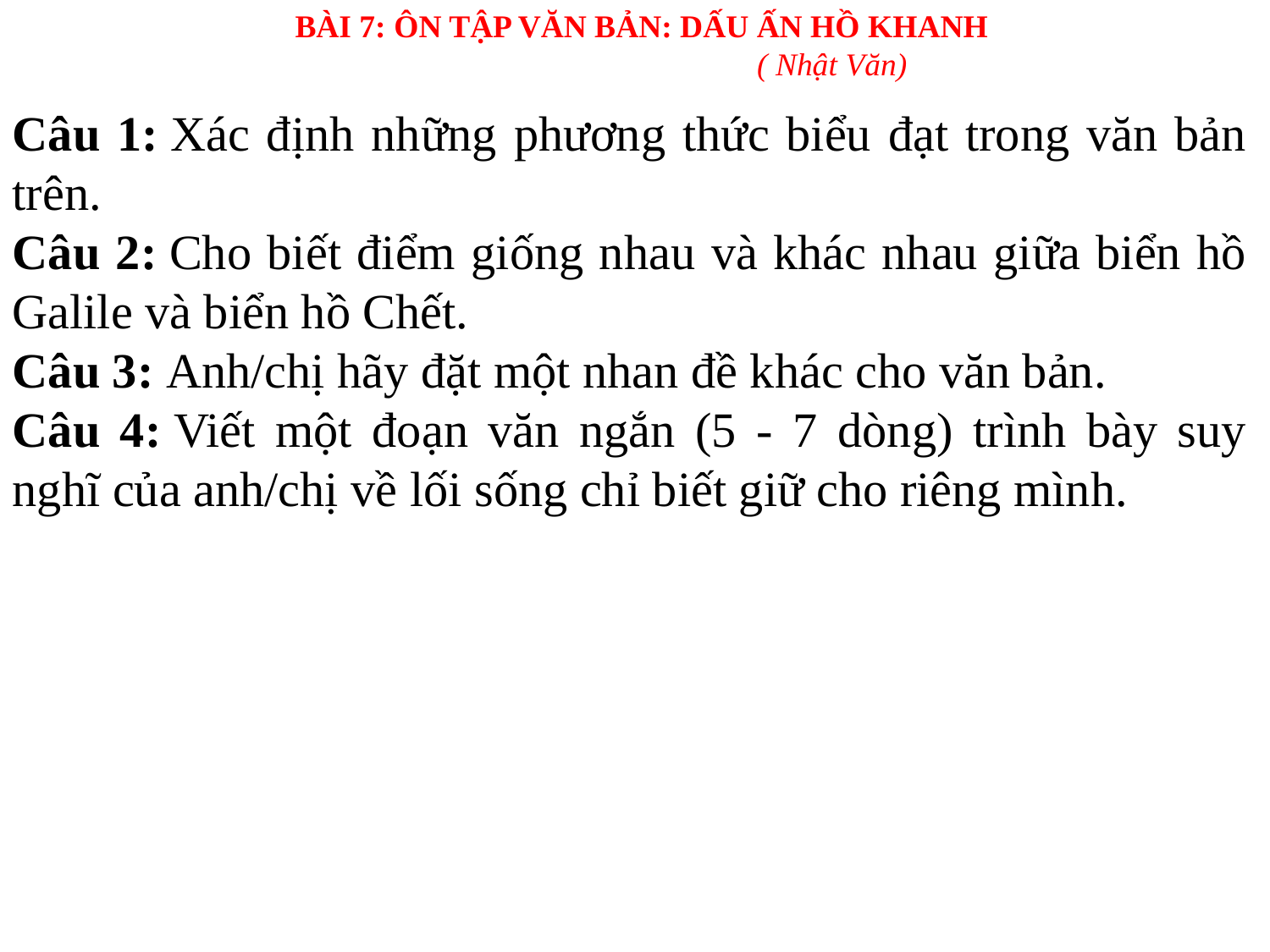

BÀI 7: ÔN TẬP VĂN BẢN: DẤU ẤN HỒ KHANH
( Nhật Văn)

Câu 1: Xác định những phương thức biểu đạt trong văn bản trên.
Câu 2: Cho biết điểm giống nhau và khác nhau giữa biển hồ Galile và biển hồ Chết.
Câu 3: Anh/chị hãy đặt một nhan đề khác cho văn bản.
Câu 4: Viết một đoạn văn ngắn (5 - 7 dòng) trình bày suy nghĩ của anh/chị về lối sống chỉ biết giữ cho riêng mình.